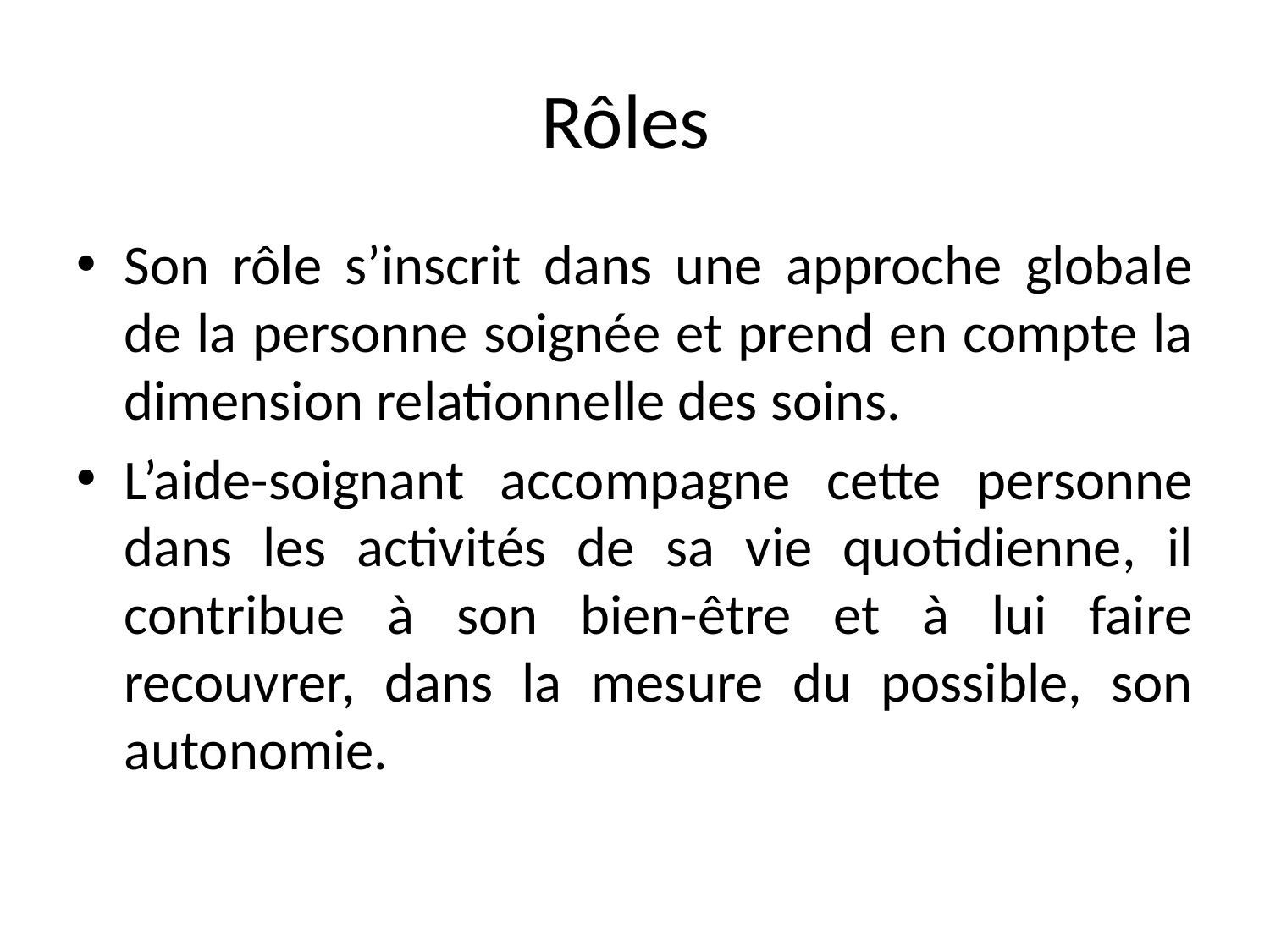

# Rôles
Son rôle s’inscrit dans une approche globale de la personne soignée et prend en compte la dimension relationnelle des soins.
L’aide-soignant accompagne cette personne dans les activités de sa vie quotidienne, il contribue à son bien-être et à lui faire recouvrer, dans la mesure du possible, son autonomie.